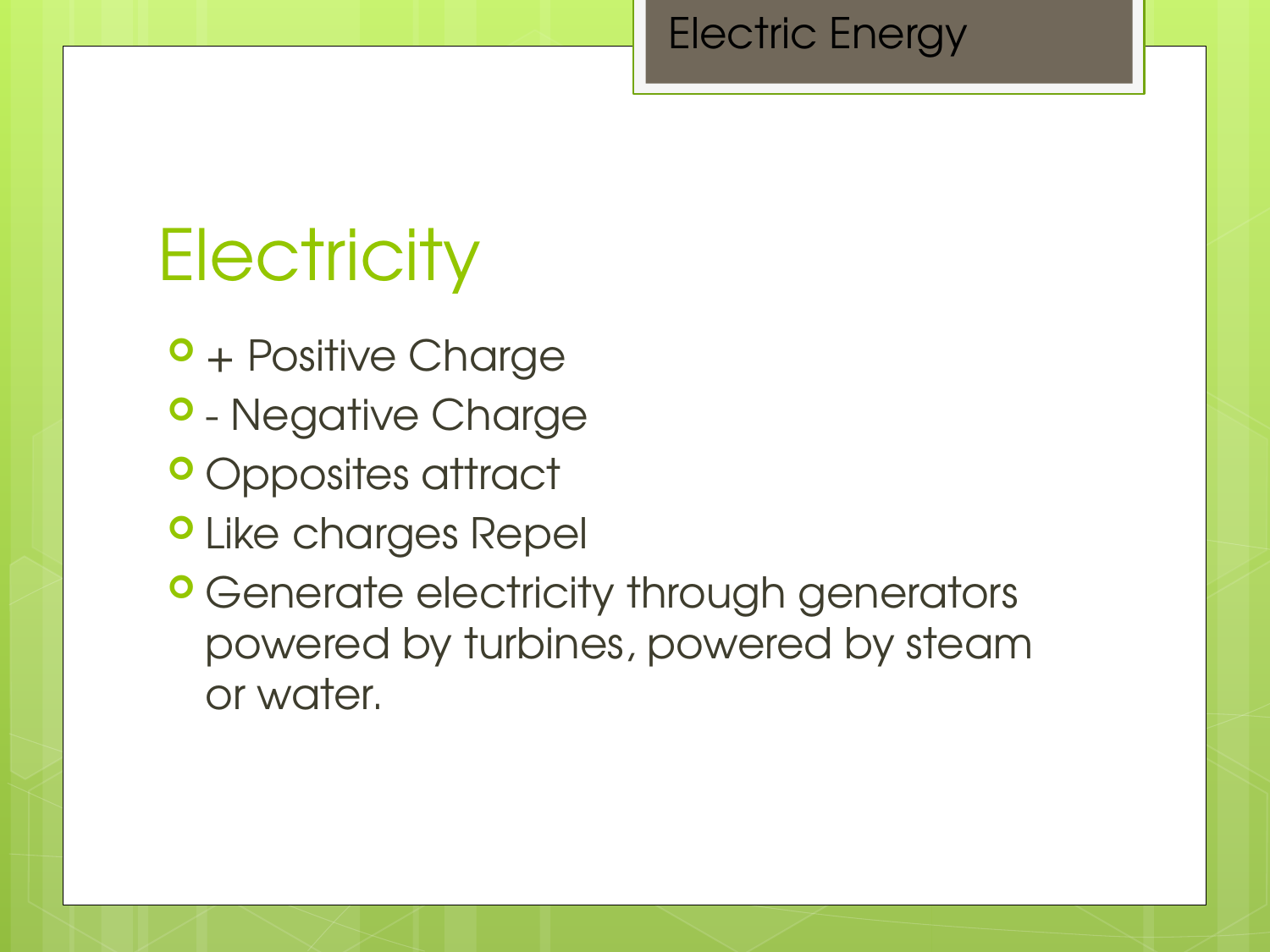

Electric Energy
# Electricity
+ Positive Charge
- Negative Charge
Opposites attract
Like charges Repel
Generate electricity through generators powered by turbines, powered by steam or water.